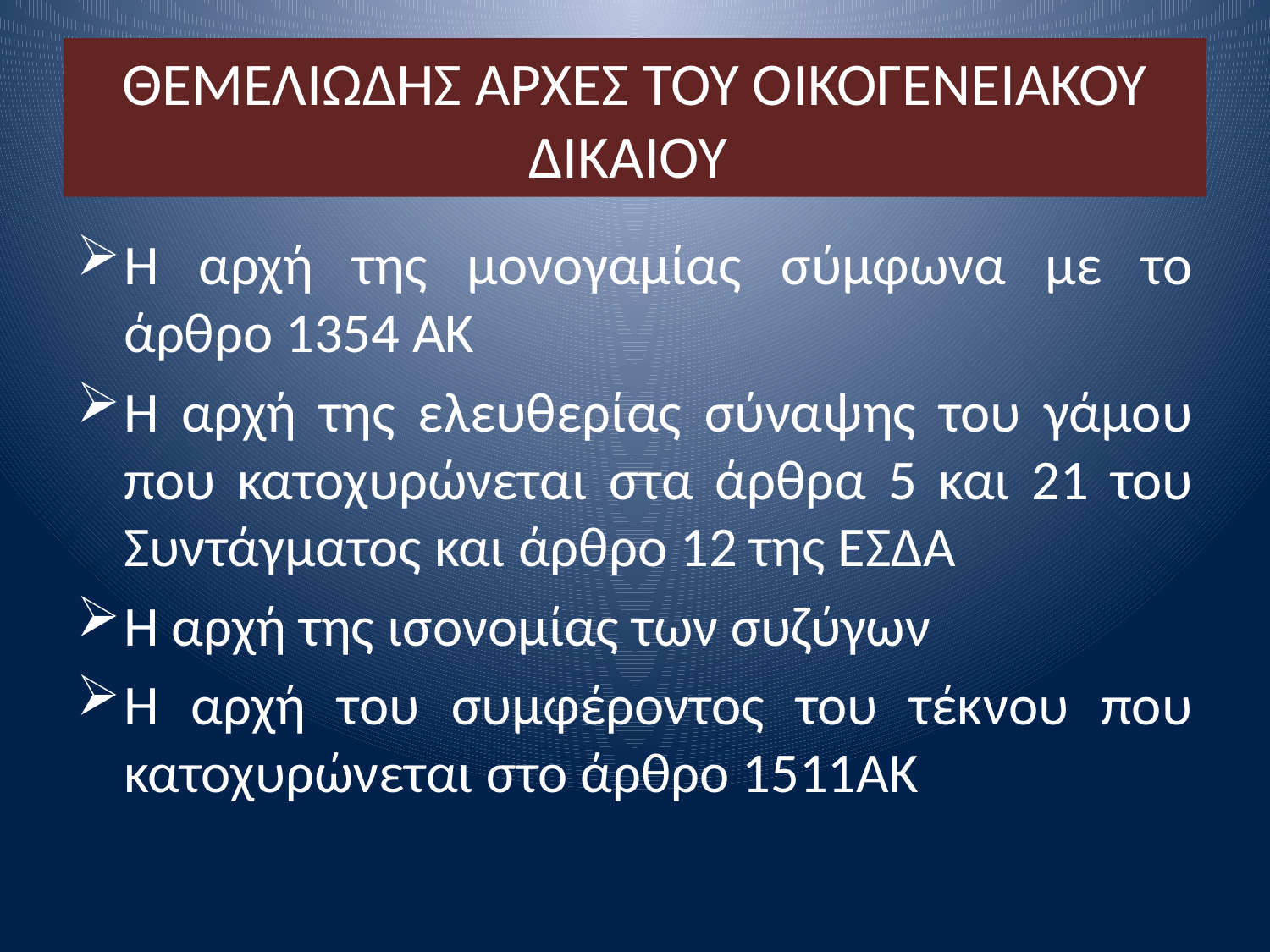

# ΘΕΜΕΛΙΩΔΗΣ ΑΡΧΕΣ ΤΟΥ ΟΙΚΟΓΕΝΕΙΑΚΟΥ ΔΙΚΑΙΟΥ
Η αρχή της μονογαμίας σύμφωνα με το άρθρο 1354 ΑΚ
Η αρχή της ελευθερίας σύναψης του γάμου που κατοχυρώνεται στα άρθρα 5 και 21 του Συντάγματος και άρθρο 12 της ΕΣΔΑ
Η αρχή της ισονομίας των συζύγων
Η αρχή του συμφέροντος του τέκνου που κατοχυρώνεται στο άρθρο 1511ΑΚ